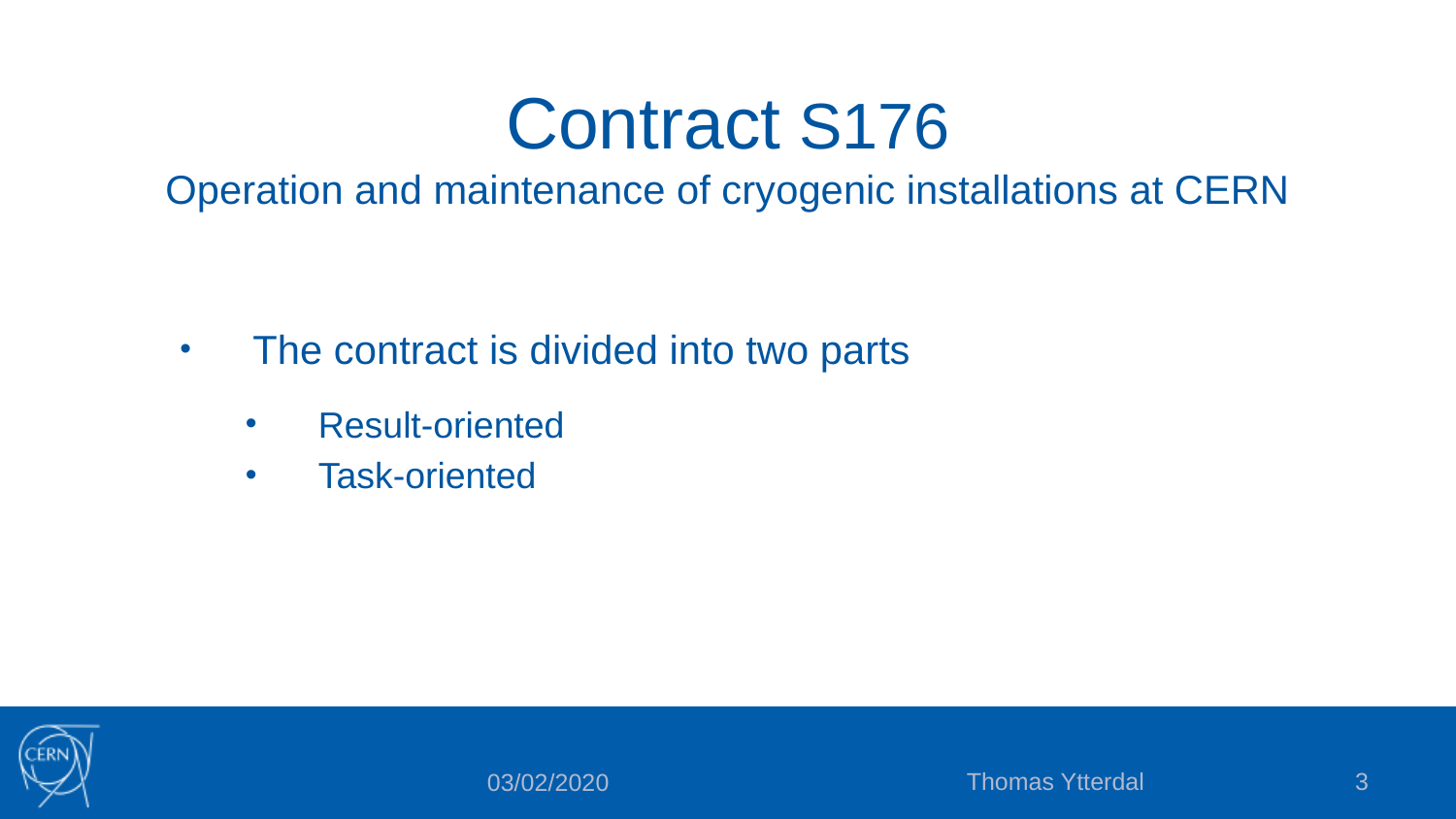

Contract S176
Operation and maintenance of cryogenic installations at CERN
The contract is divided into two parts
Result-oriented
Task-oriented
Thomas Ytterdal
3
03/02/2020